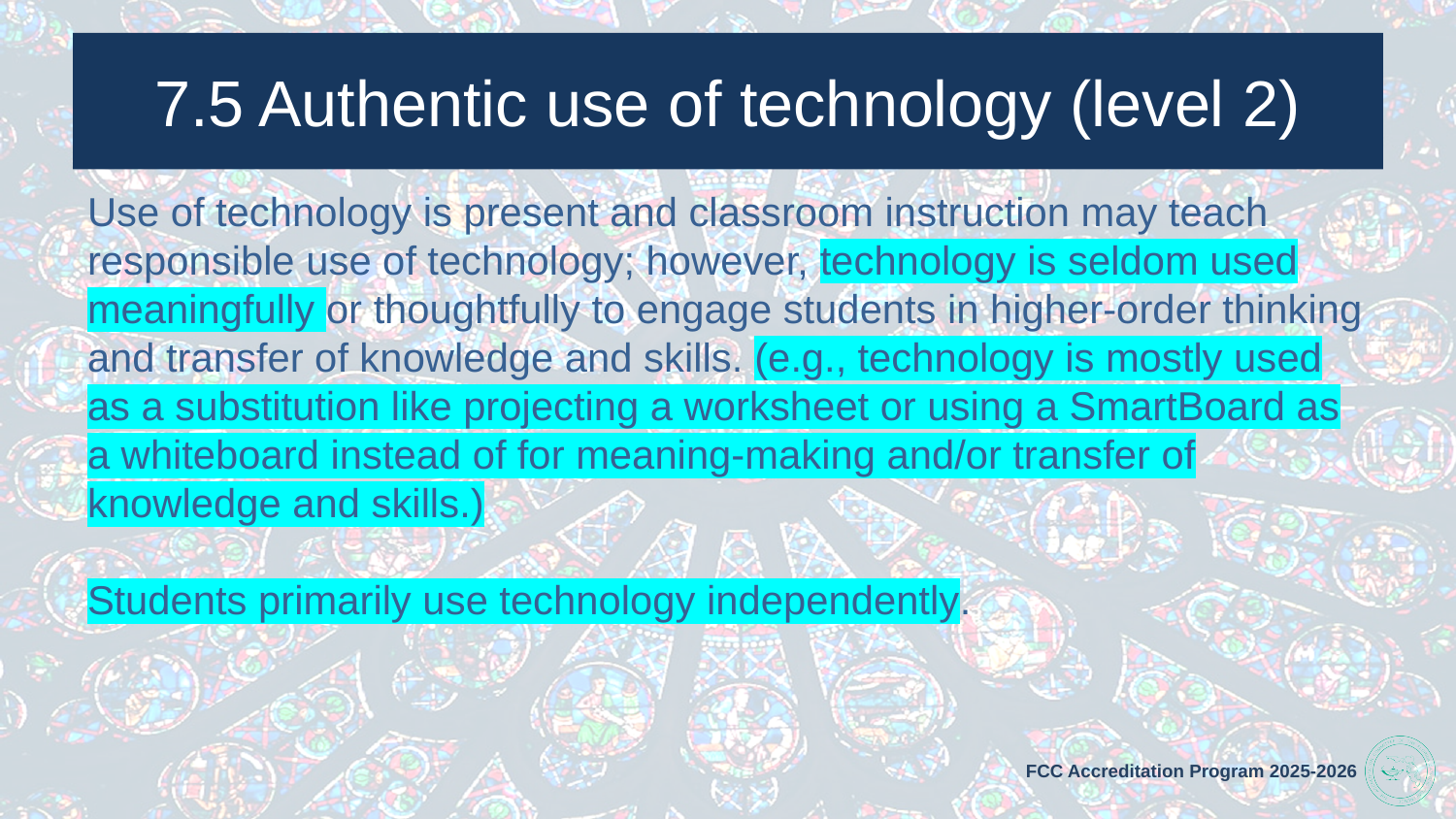

# 7.5 Authentic use of technology (level 2)
Use of technology is present and classroom instruction may teach responsible use of technology; however, technology is seldom used meaningfully or thoughtfully to engage students in higher-order thinking and transfer of knowledge and skills. (e.g., technology is mostly used as a substitution like projecting a worksheet or using a SmartBoard as a whiteboard instead of for meaning-making and/or transfer of knowledge and skills.)

Students primarily use technology independently.